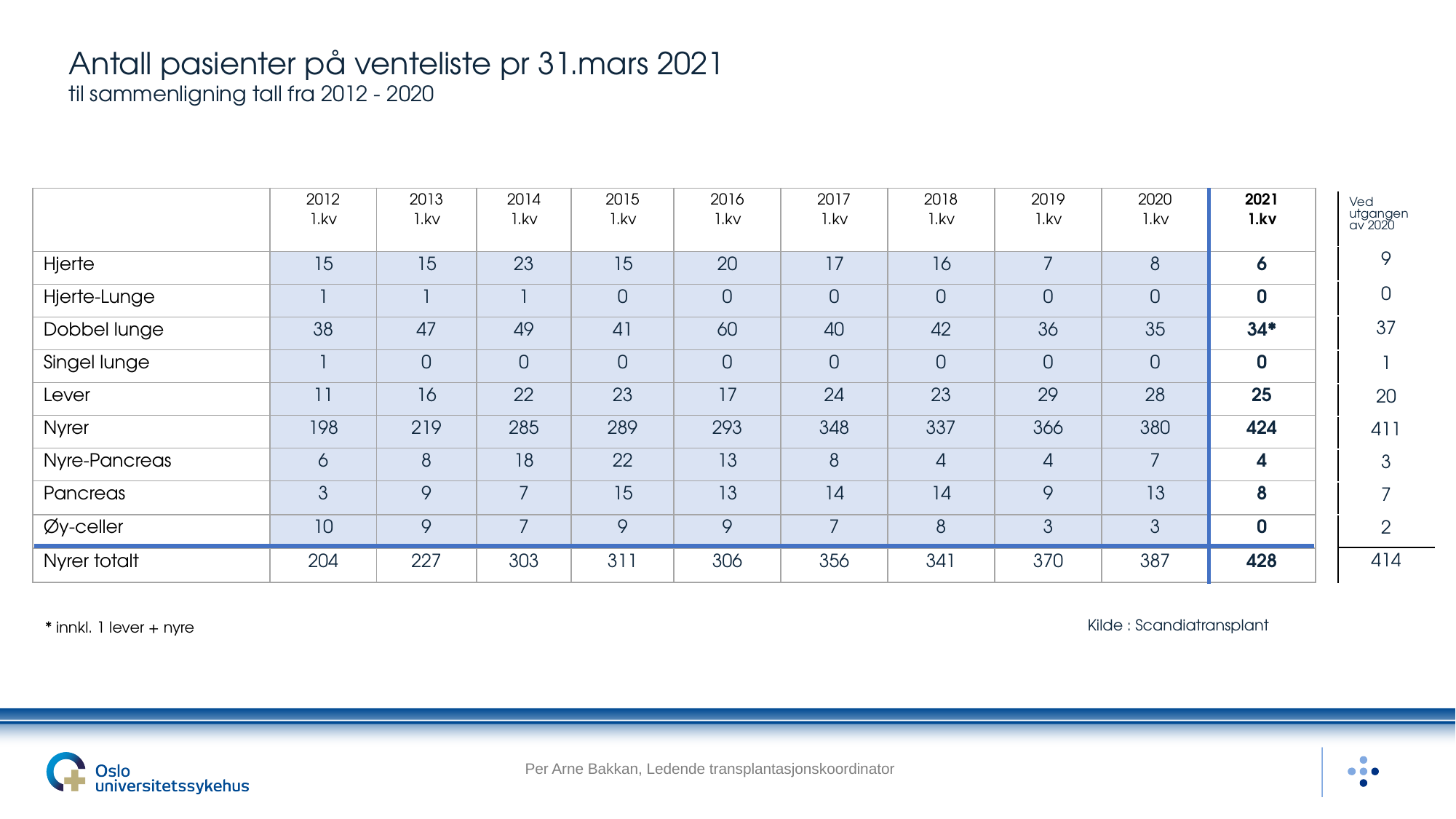

Antall pasienter på venteliste pr 31.mars 2021
til sammenligning tall fra 2012 - 2020
|  | 2012 1.kv | 2013 1.kv | 2014 1.kv | 2015 1.kv | 2016 1.kv | 2017 1.kv | 2018 1.kv | 2019 1.kv | 2020 1.kv | 2021 1.kv |
| --- | --- | --- | --- | --- | --- | --- | --- | --- | --- | --- |
| Hjerte | 15 | 15 | 23 | 15 | 20 | 17 | 16 | 7 | 8 | 6 |
| Hjerte-Lunge | 1 | 1 | 1 | 0 | 0 | 0 | 0 | 0 | 0 | 0 |
| Dobbel lunge | 38 | 47 | 49 | 41 | 60 | 40 | 42 | 36 | 35 | 34\* |
| Singel lunge | 1 | 0 | 0 | 0 | 0 | 0 | 0 | 0 | 0 | 0 |
| Lever | 11 | 16 | 22 | 23 | 17 | 24 | 23 | 29 | 28 | 25 |
| Nyrer | 198 | 219 | 285 | 289 | 293 | 348 | 337 | 366 | 380 | 424 |
| Nyre-Pancreas | 6 | 8 | 18 | 22 | 13 | 8 | 4 | 4 | 7 | 4 |
| Pancreas | 3 | 9 | 7 | 15 | 13 | 14 | 14 | 9 | 13 | 8 |
| Øy-celler | 10 | 9 | 7 | 9 | 9 | 7 | 8 | 3 | 3 | 0 |
| Nyrer totalt | 204 | 227 | 303 | 311 | 306 | 356 | 341 | 370 | 387 | 428 |
| Ved utgangen av 2020 |
| --- |
| 9 |
| 0 |
| 37 |
| 1 |
| 20 |
| 411 |
| 3 |
| 7 |
| 2 |
| 414 |
Kilde : Scandiatransplant
* innkl. 1 lever + nyre
Per Arne Bakkan, Ledende transplantasjonskoordinator